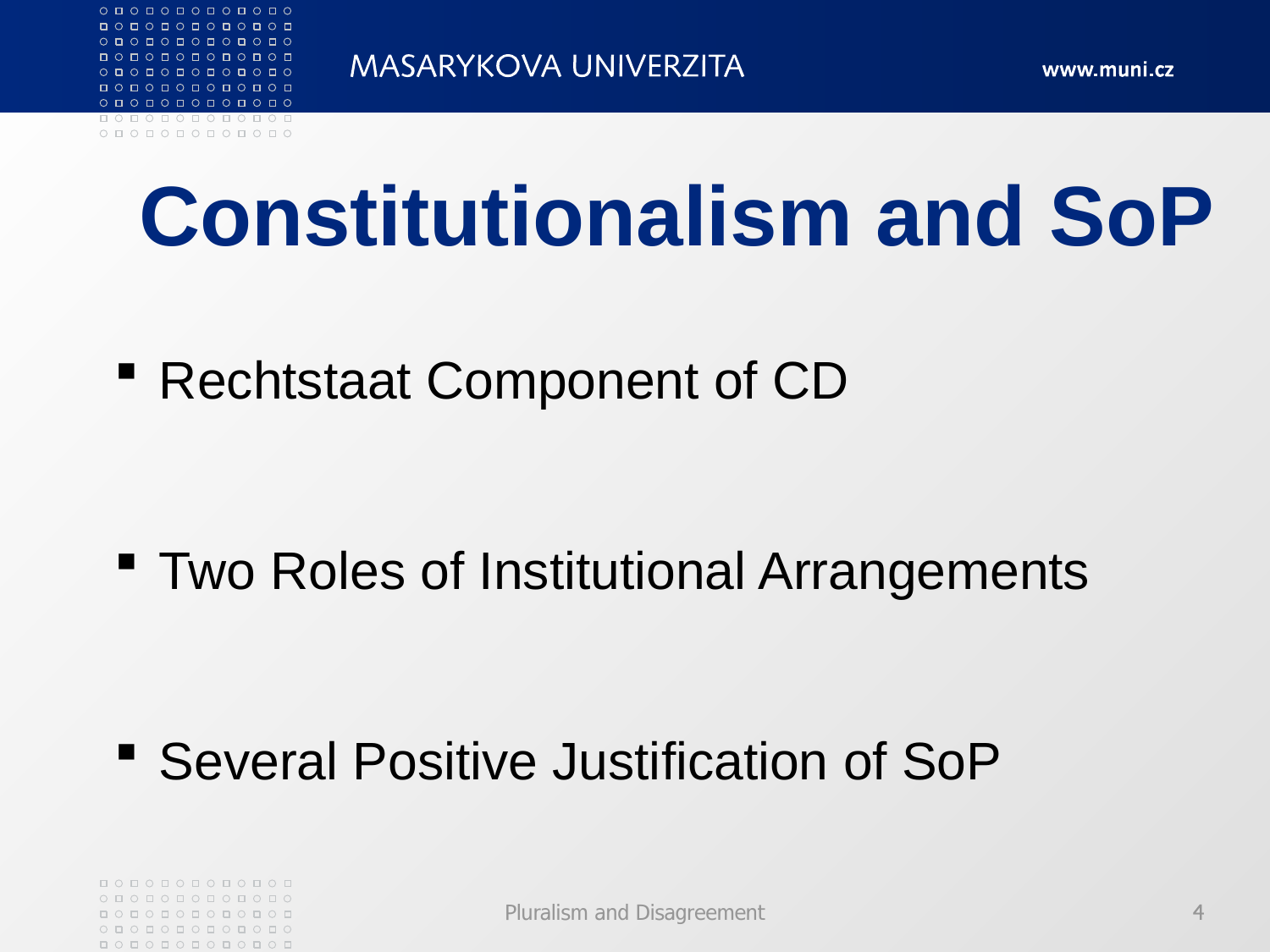

# Constitutionalism and SoP
 Rechtstaat Component of CD

 Two Roles of Institutional Arrangements

 Several Positive Justification of SoP

Pluralism and Disagreement
4